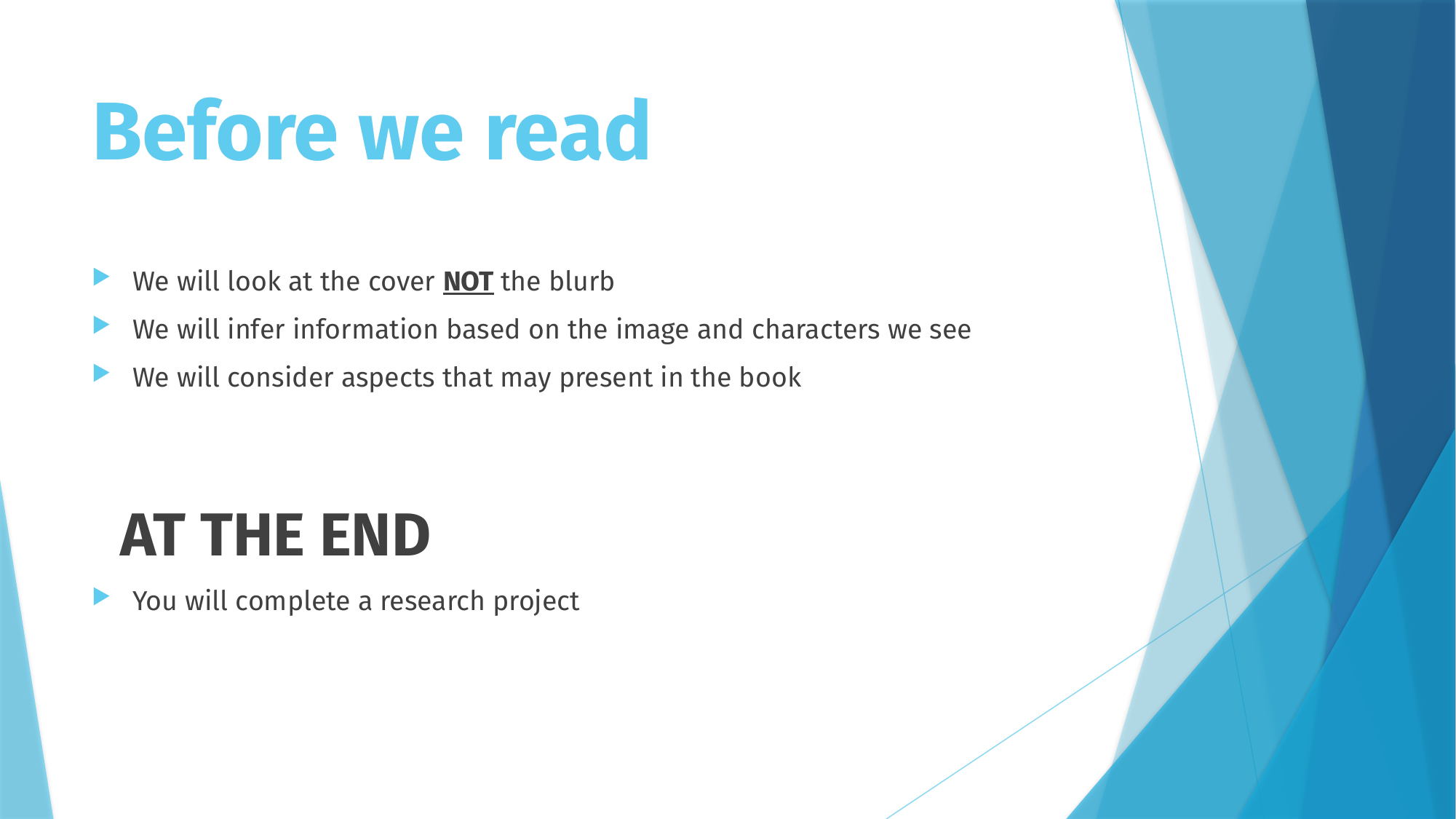

# Before we read
We will look at the cover NOT the blurb
We will infer information based on the image and characters we see
We will consider aspects that may present in the book

  AT THE END
You will complete a research project